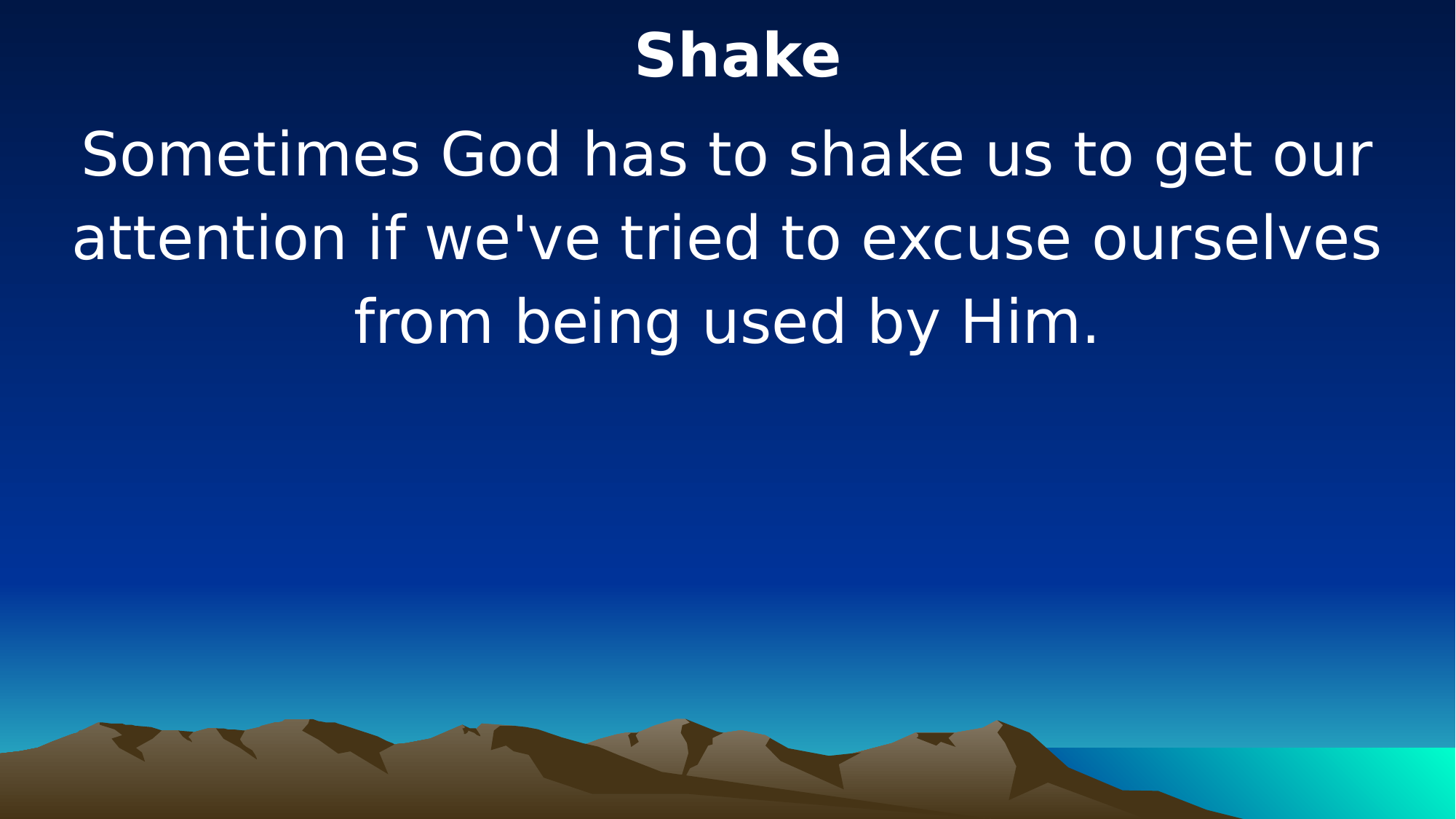

Shake
Sometimes God has to shake us to get our attention if we've tried to excuse ourselves from being used by Him.